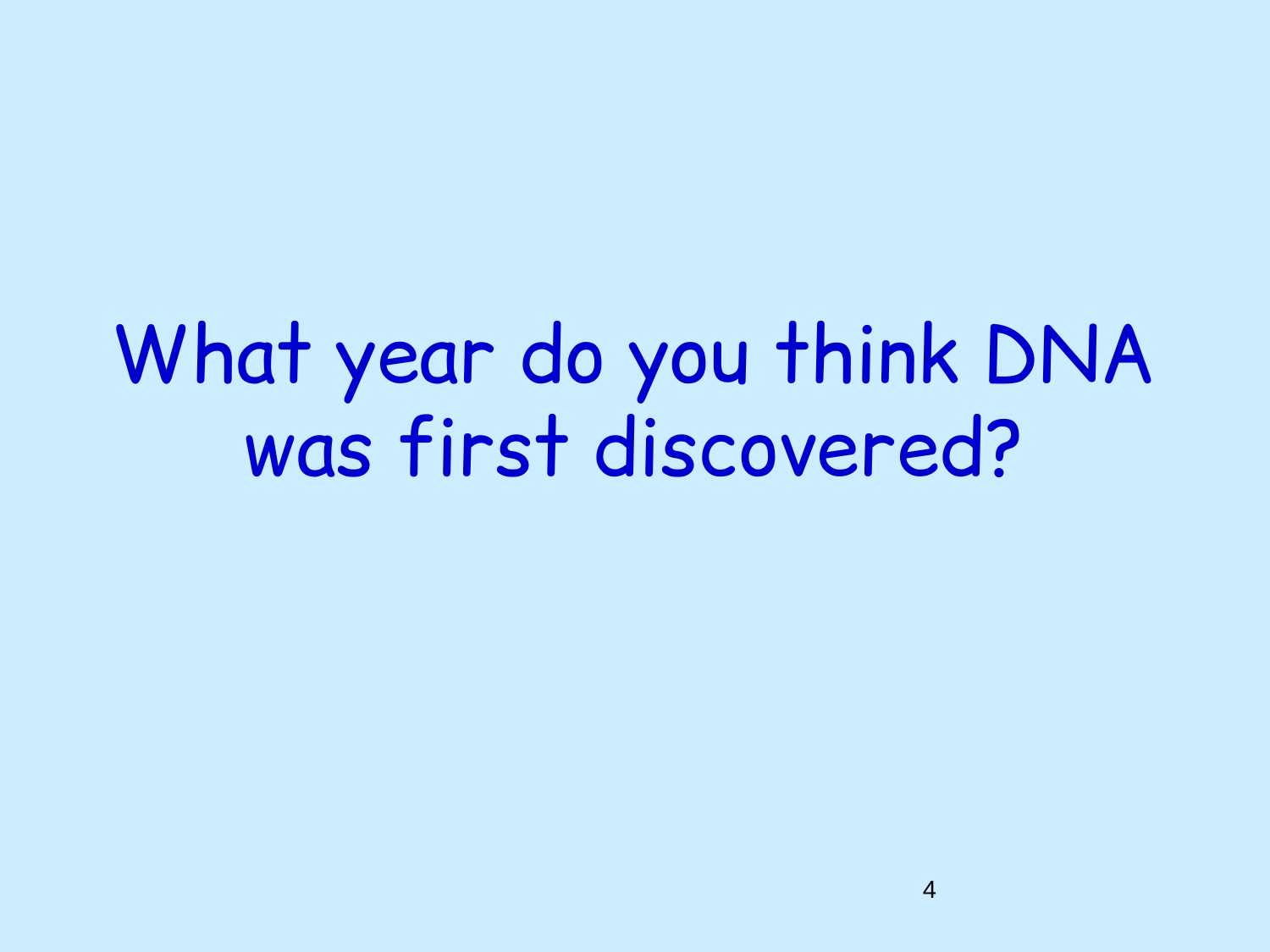

# What year do you think DNA was first discovered?
4